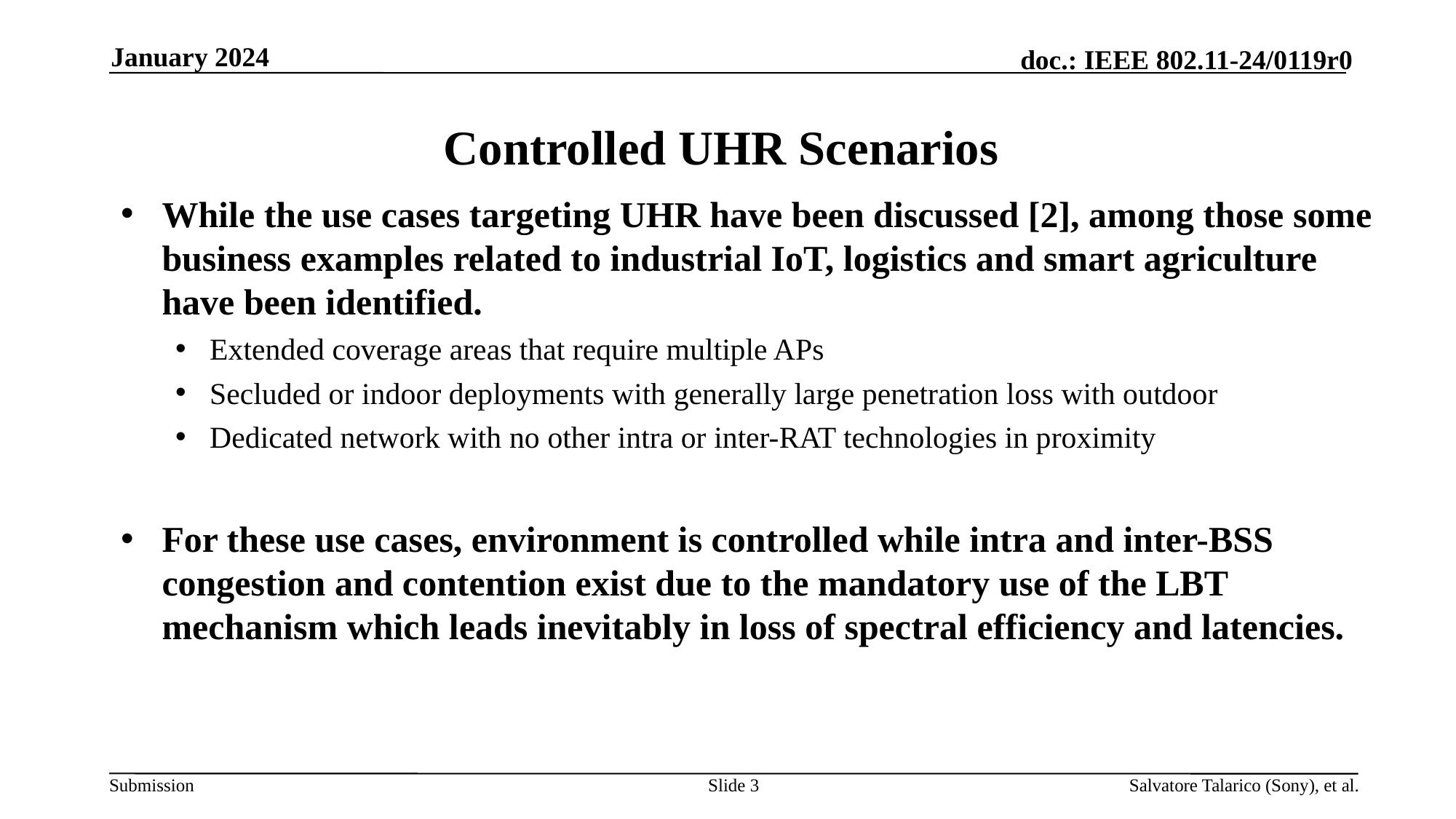

January 2024
# Controlled UHR Scenarios

While the use cases targeting UHR have been discussed [2], among those some business examples related to industrial IoT, logistics and smart agriculture have been identified.
Extended coverage areas that require multiple APs
Secluded or indoor deployments with generally large penetration loss with outdoor
Dedicated network with no other intra or inter-RAT technologies in proximity

For these use cases, environment is controlled while intra and inter-BSS congestion and contention exist due to the mandatory use of the LBT mechanism which leads inevitably in loss of spectral efficiency and latencies.
Slide 3
Salvatore Talarico (Sony), et al.